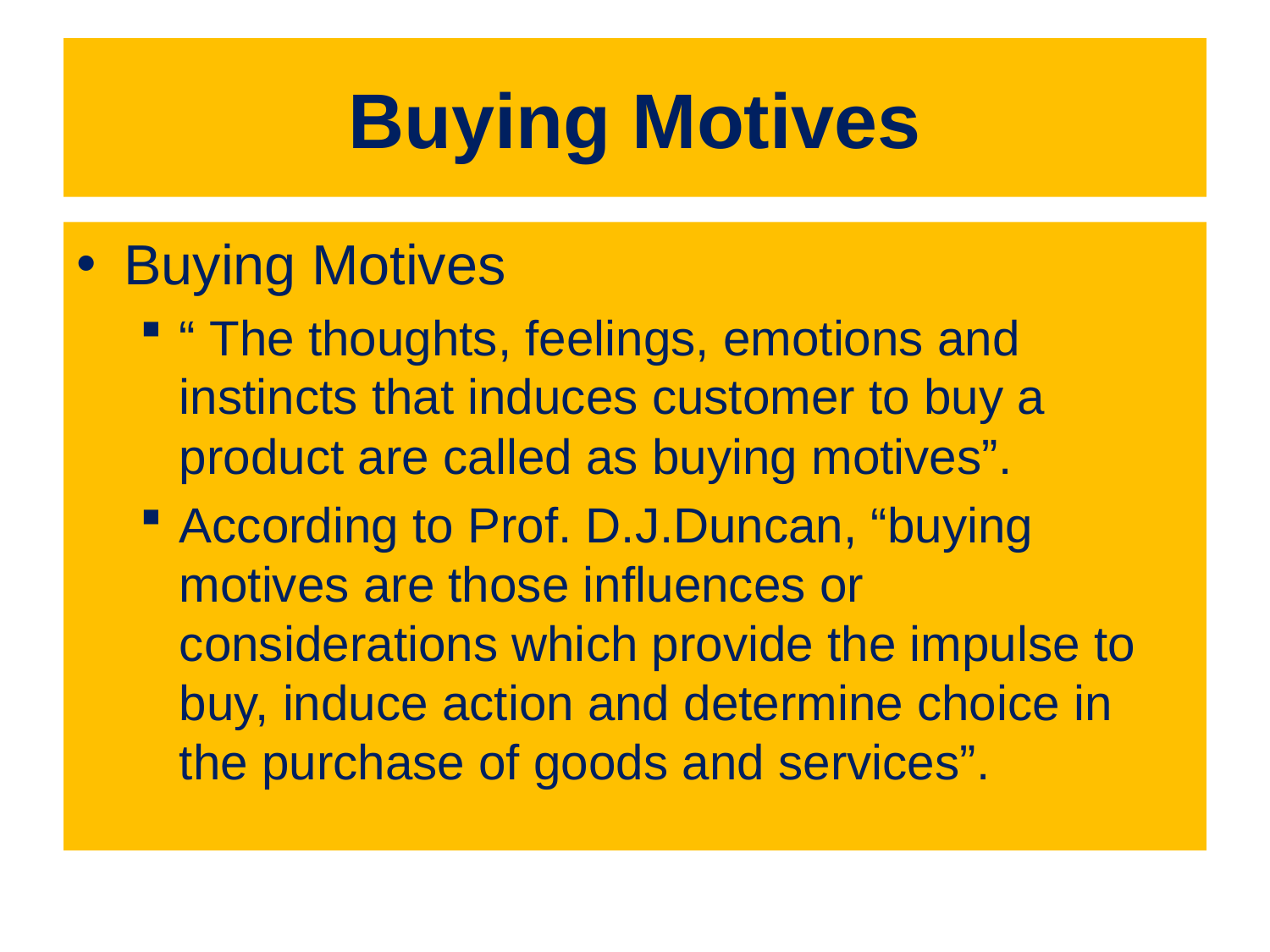

# Buying Motives
Buying Motives
“ The thoughts, feelings, emotions and instincts that induces customer to buy a product are called as buying motives”.
According to Prof. D.J.Duncan, “buying motives are those influences or considerations which provide the impulse to buy, induce action and determine choice in the purchase of goods and services”.